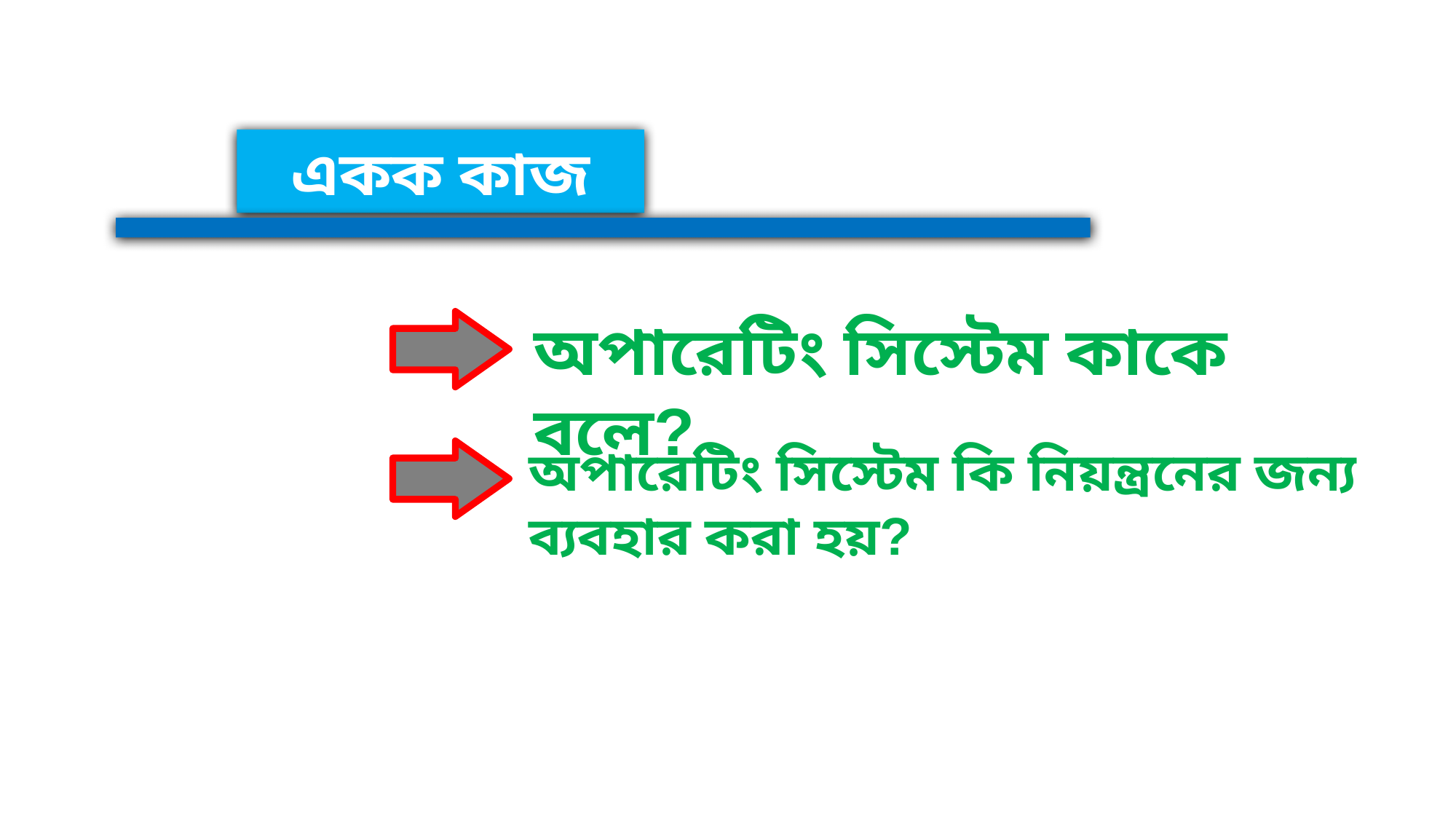

একক কাজ

অপারেটিং সিস্টেম কাকে বলে?

অপারেটিং সিস্টেম কি নিয়ন্ত্রনের জন্য ব্যবহার করা হয়?